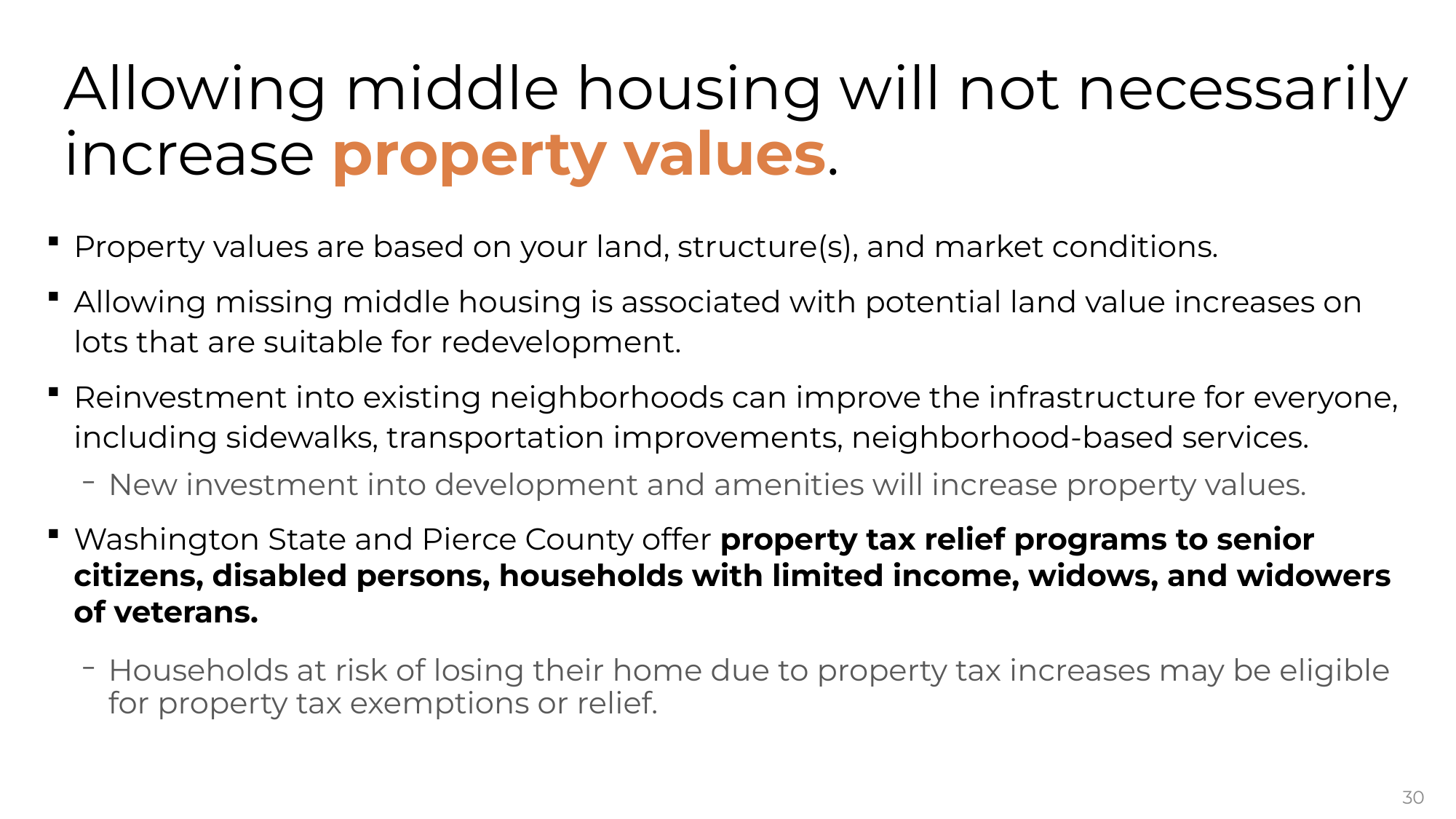

# Allowing middle housing will not necessarily increase property values.
Property values are based on your land, structure(s), and market conditions.
Allowing missing middle housing is associated with potential land value increases on lots that are suitable for redevelopment.
Reinvestment into existing neighborhoods can improve the infrastructure for everyone, including sidewalks, transportation improvements, neighborhood-based services.
New investment into development and amenities will increase property values.
Washington State and Pierce County offer property tax relief programs to senior citizens, disabled persons, households with limited income, widows, and widowers of veterans.
Households at risk of losing their home due to property tax increases may be eligible for property tax exemptions or relief.

30